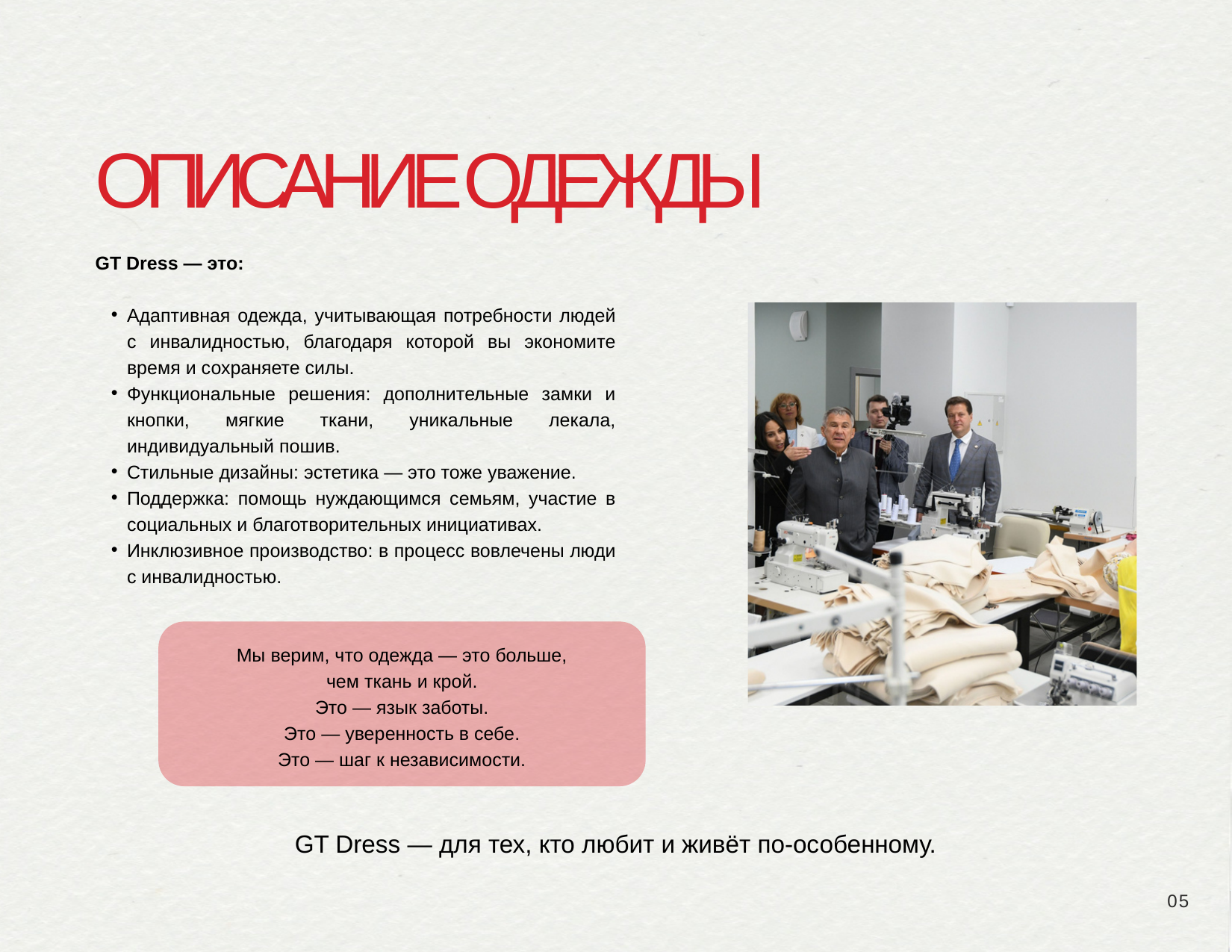

ОПИСАНИЕ ОДЕЖДЫ
GT Dress — это:

Адаптивная одежда, учитывающая потребности людей с инвалидностью, благодаря которой вы экономите время и сохраняете силы.
Функциональные решения: дополнительные замки и кнопки, мягкие ткани, уникальные лекала, индивидуальный пошив.
Стильные дизайны: эстетика — это тоже уважение.
Поддержка: помощь нуждающимся семьям, участие в социальных и благотворительных инициативах.
Инклюзивное производство: в процесс вовлечены люди с инвалидностью.

Мы верим, что одежда — это больше, чем ткань и крой.
Это — язык заботы.
Это — уверенность в себе.
Это — шаг к независимости.
GT Dress — для тех, кто любит и живёт по-особенному.
05